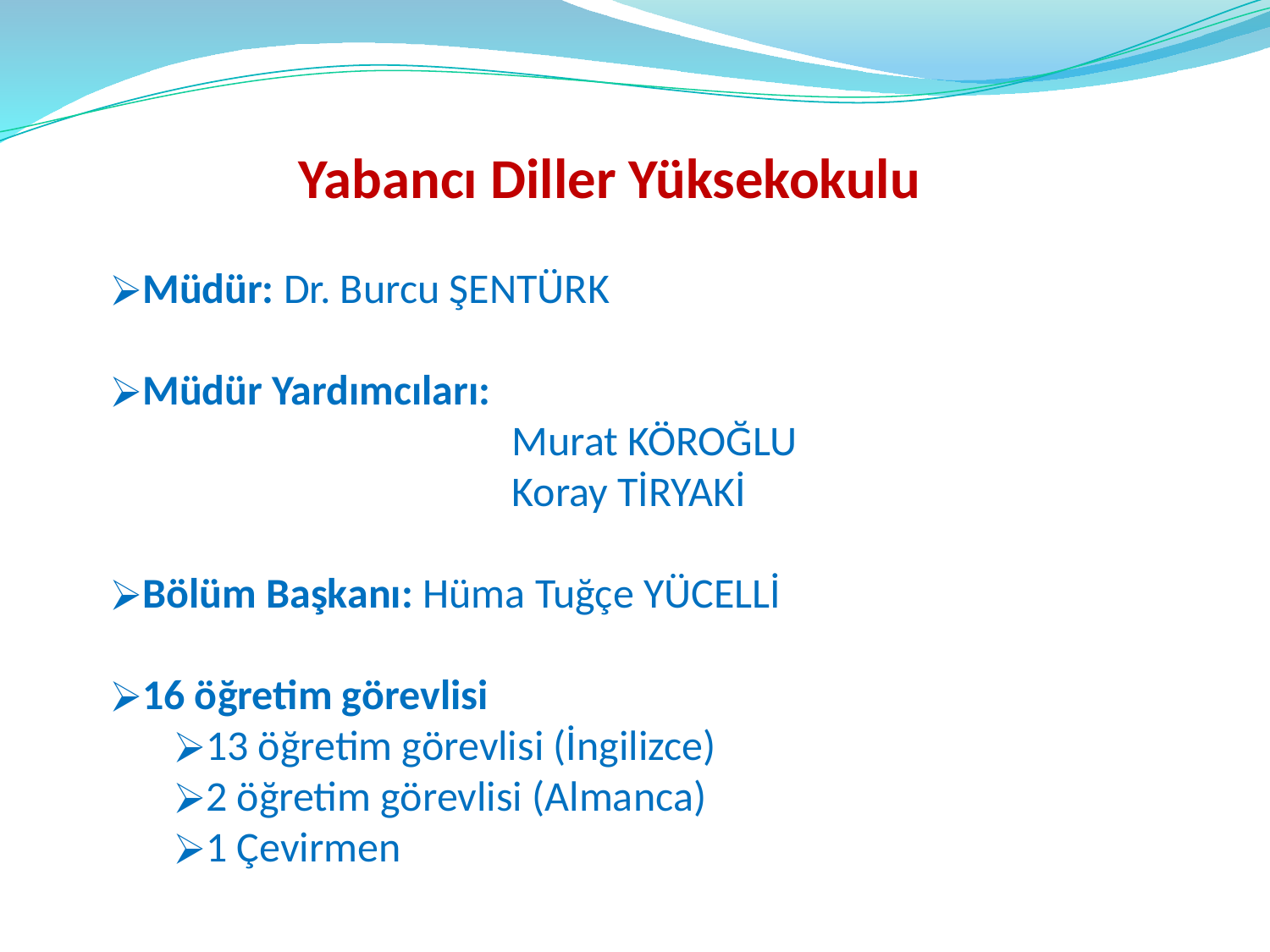

Yabancı Diller Yüksekokulu

Müdür: Dr. Burcu ŞENTÜRK

Müdür Yardımcıları:
			Murat KÖROĞLU
		Koray TİRYAKİ

Bölüm Başkanı: Hüma Tuğçe YÜCELLİ

16 öğretim görevlisi
13 öğretim görevlisi (İngilizce)
2 öğretim görevlisi (Almanca)
1 Çevirmen